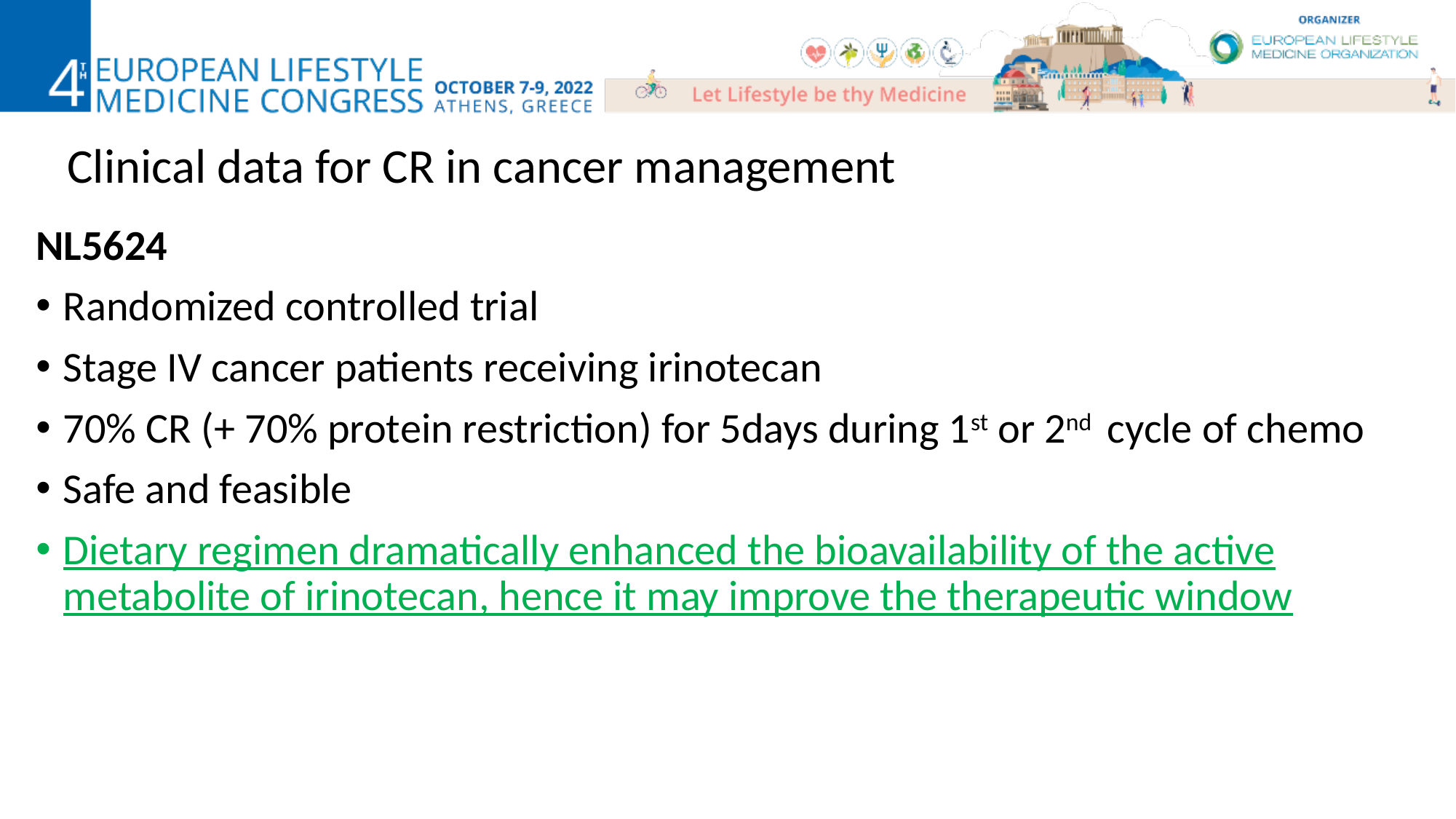

Clinical data for CR in cancer management
NL5624
Randomized controlled trial
Stage IV cancer patients receiving irinotecan
70% CR (+ 70% protein restriction) for 5days during 1st or 2nd  cycle of chemo
Safe and feasible
Dietary regimen dramatically enhanced the bioavailability of the active metabolite of irinotecan, hence it may improve the therapeutic window